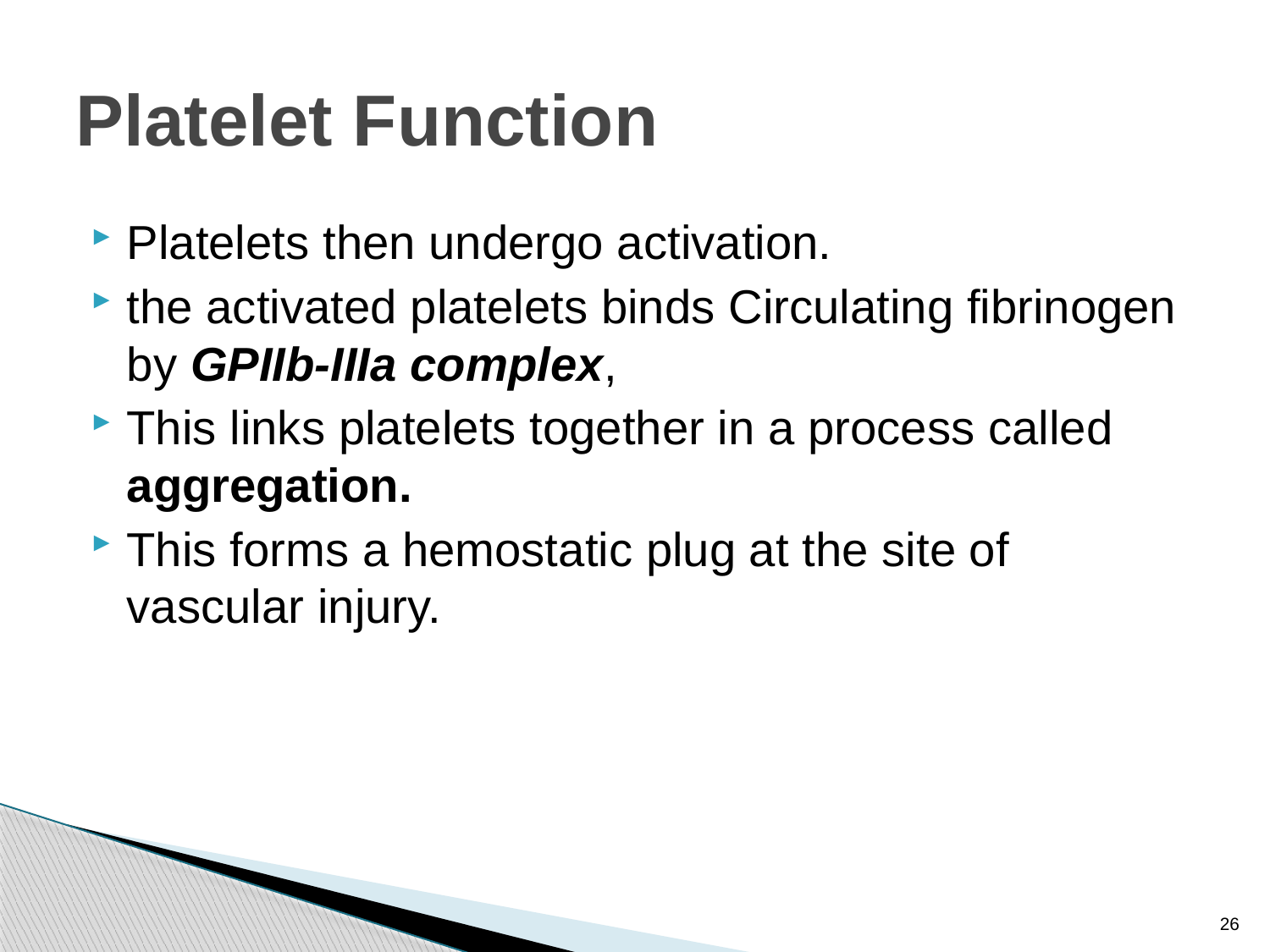

# Platelet Function
Platelets then undergo activation.
the activated platelets binds Circulating fibrinogen by GPIIb-IIIa complex,
This links platelets together in a process called aggregation.
This forms a hemostatic plug at the site of vascular injury.
26